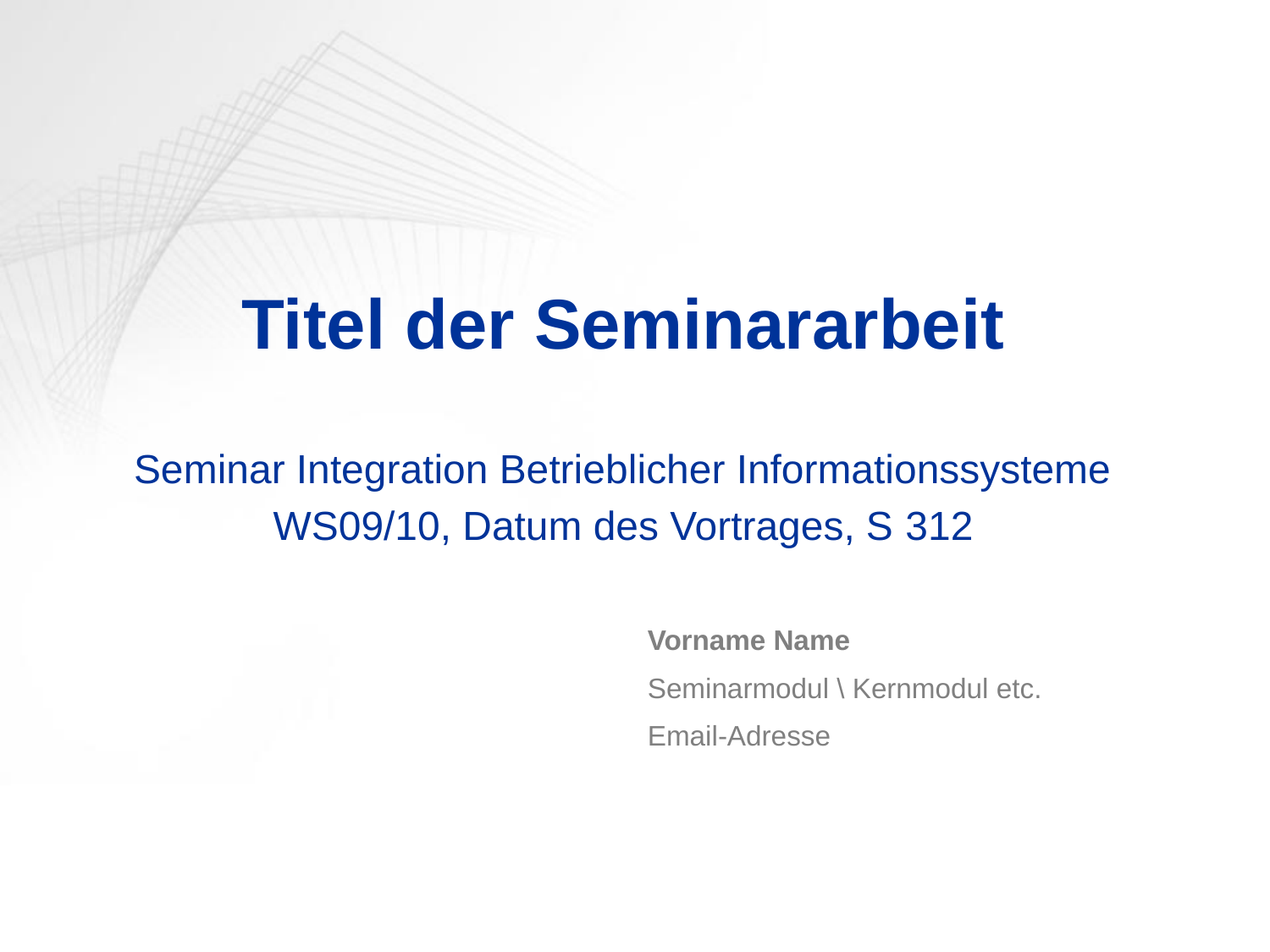

# Titel der Seminararbeit
Seminar Integration Betrieblicher Informationssysteme
WS09/10, Datum des Vortrages, S 312
Vorname Name
Seminarmodul \ Kernmodul etc.
Email-Adresse